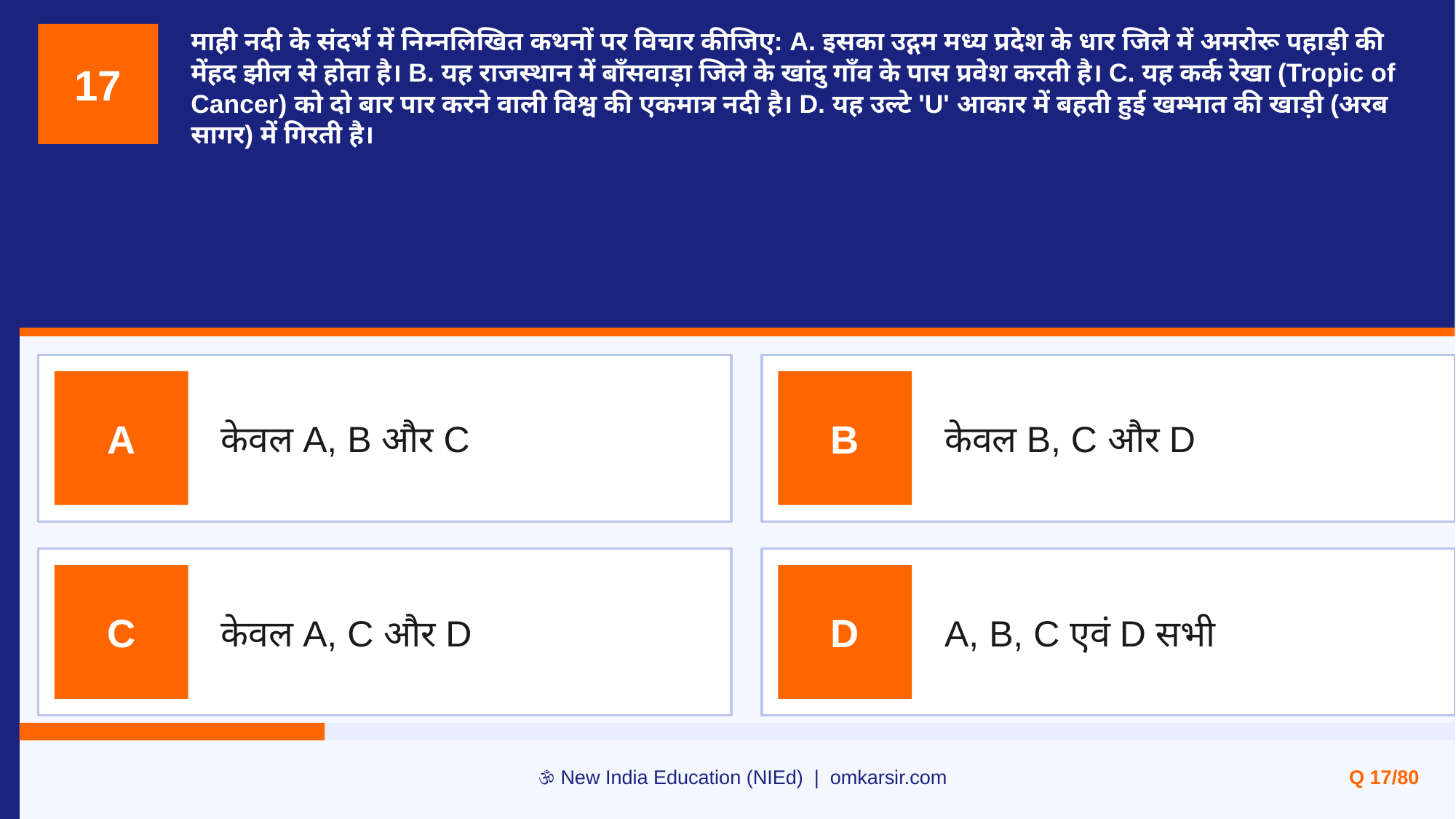

माही नदी के संदर्भ में निम्नलिखित कथनों पर विचार कीजिए: A. इसका उद्गम मध्य प्रदेश के धार जिले में अमरोरू पहाड़ी की मेंहद झील से होता है। B. यह राजस्थान में बाँसवाड़ा जिले के खांदु गाँव के पास प्रवेश करती है। C. यह कर्क रेखा (Tropic of Cancer) को दो बार पार करने वाली विश्व की एकमात्र नदी है। D. यह उल्टे 'U' आकार में बहती हुई खम्भात की खाड़ी (अरब सागर) में गिरती है।
17

केवल A, B और C
केवल B, C और D
A
B

केवल A, C और D
A, B, C एवं D सभी
C
D

🕉️ New India Education (NIEd)  |  omkarsir.com
Q 17/80